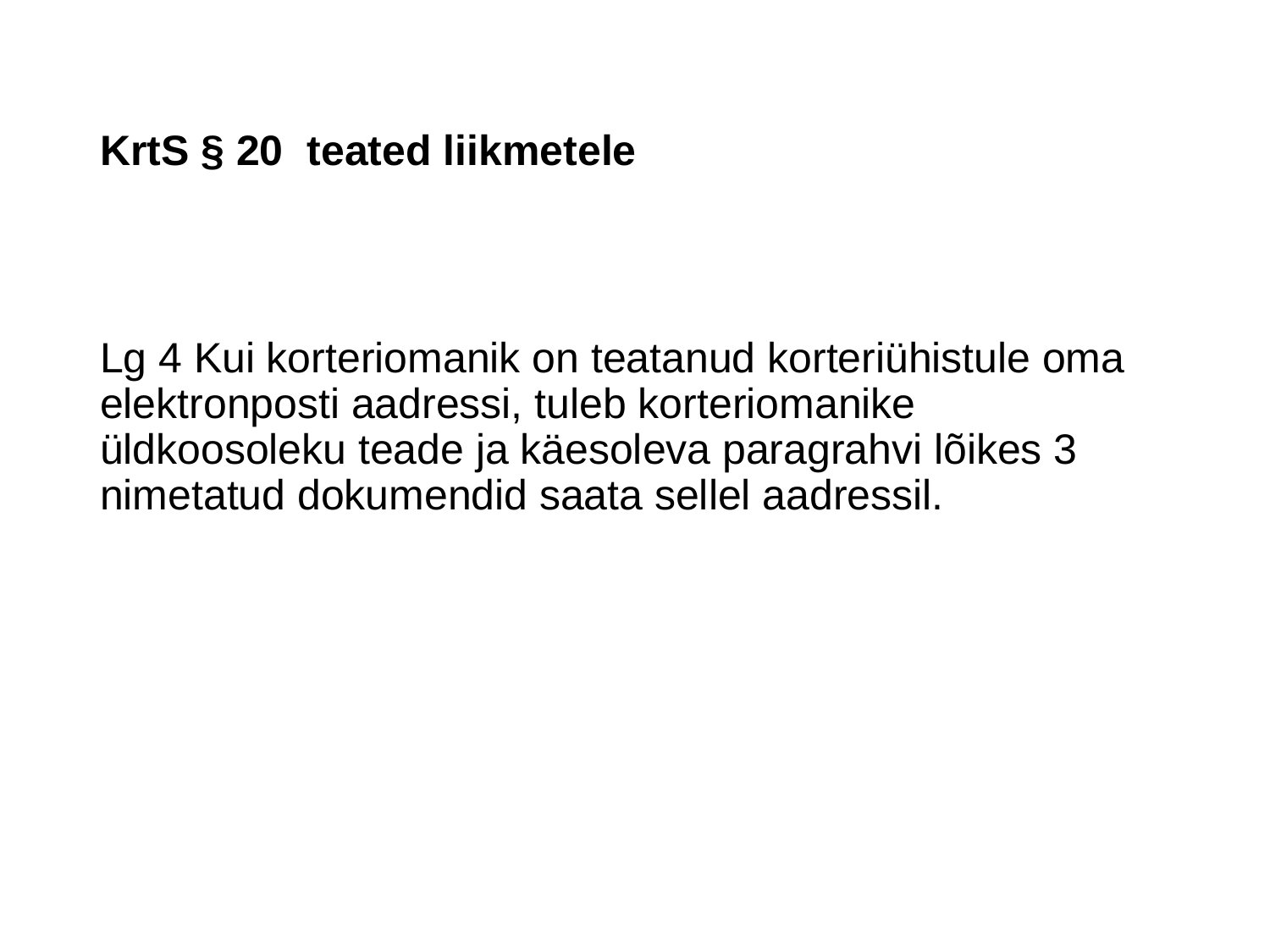

# KrtS § 20  teated liikmetele

Lg 4 Kui korteriomanik on teatanud korteriühistule oma elektronposti aadressi, tuleb korteriomanike üldkoosoleku teade ja käesoleva paragrahvi lõikes 3 nimetatud dokumendid saata sellel aadressil.